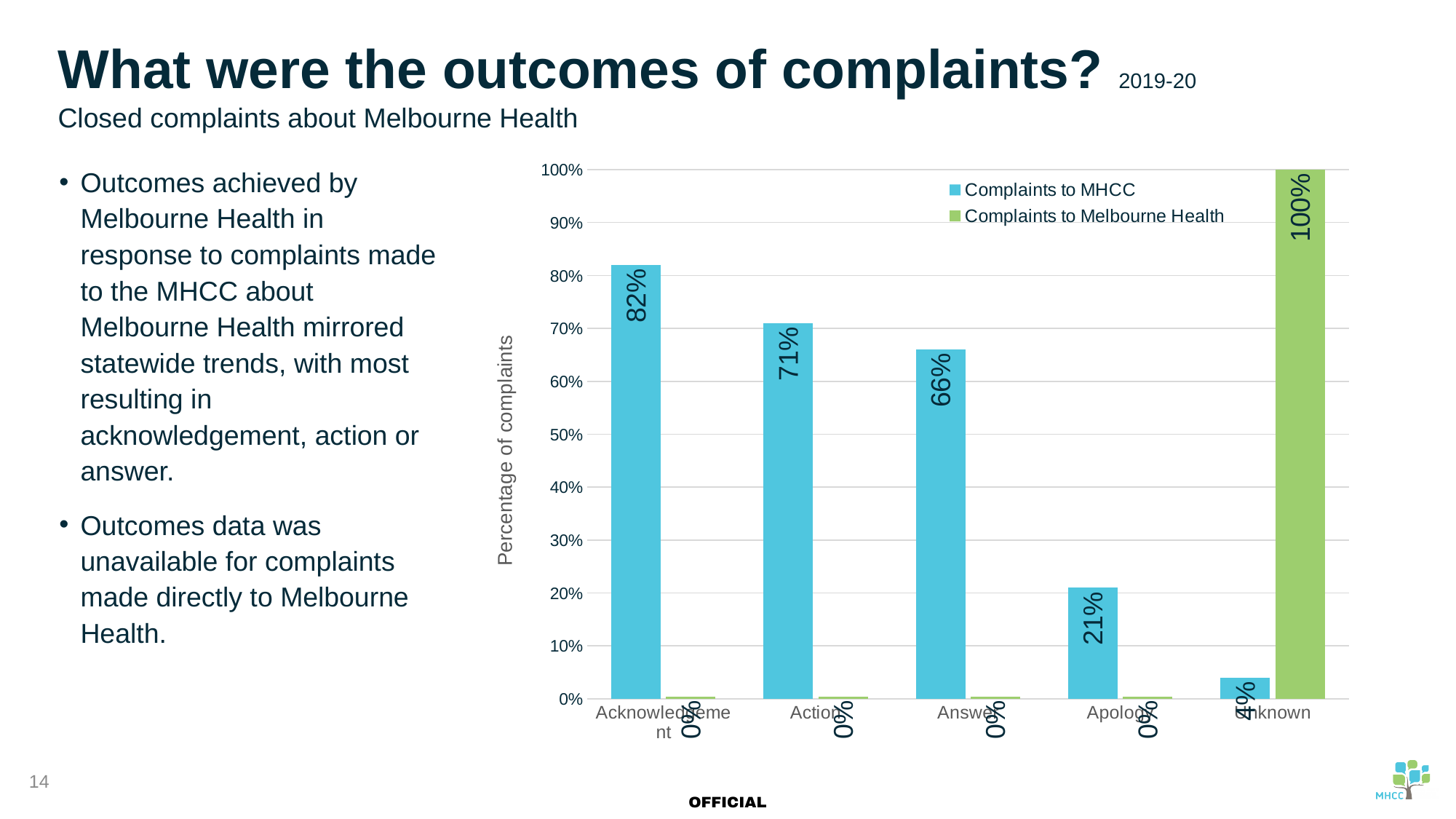

What were the outcomes of complaints? 2019-20
Closed complaints about Melbourne Health

### Chart

| Category | Complaints to MHCC | Complaints to Melbourne Health |
|---|---|---|
| Acknowledgement | 0.82 | 0.0045 |
| Action | 0.71 | 0.0045 |
| Answer | 0.66 | 0.0045 |
| Apology | 0.21 | 0.0045 |
| Unknown | 0.04 | 1.0 |
Outcomes achieved by Melbourne Health in response to complaints made to the MHCC about Melbourne Health mirrored statewide trends, with most resulting in acknowledgement, action or answer.
Outcomes data was unavailable for complaints made directly to Melbourne Health.